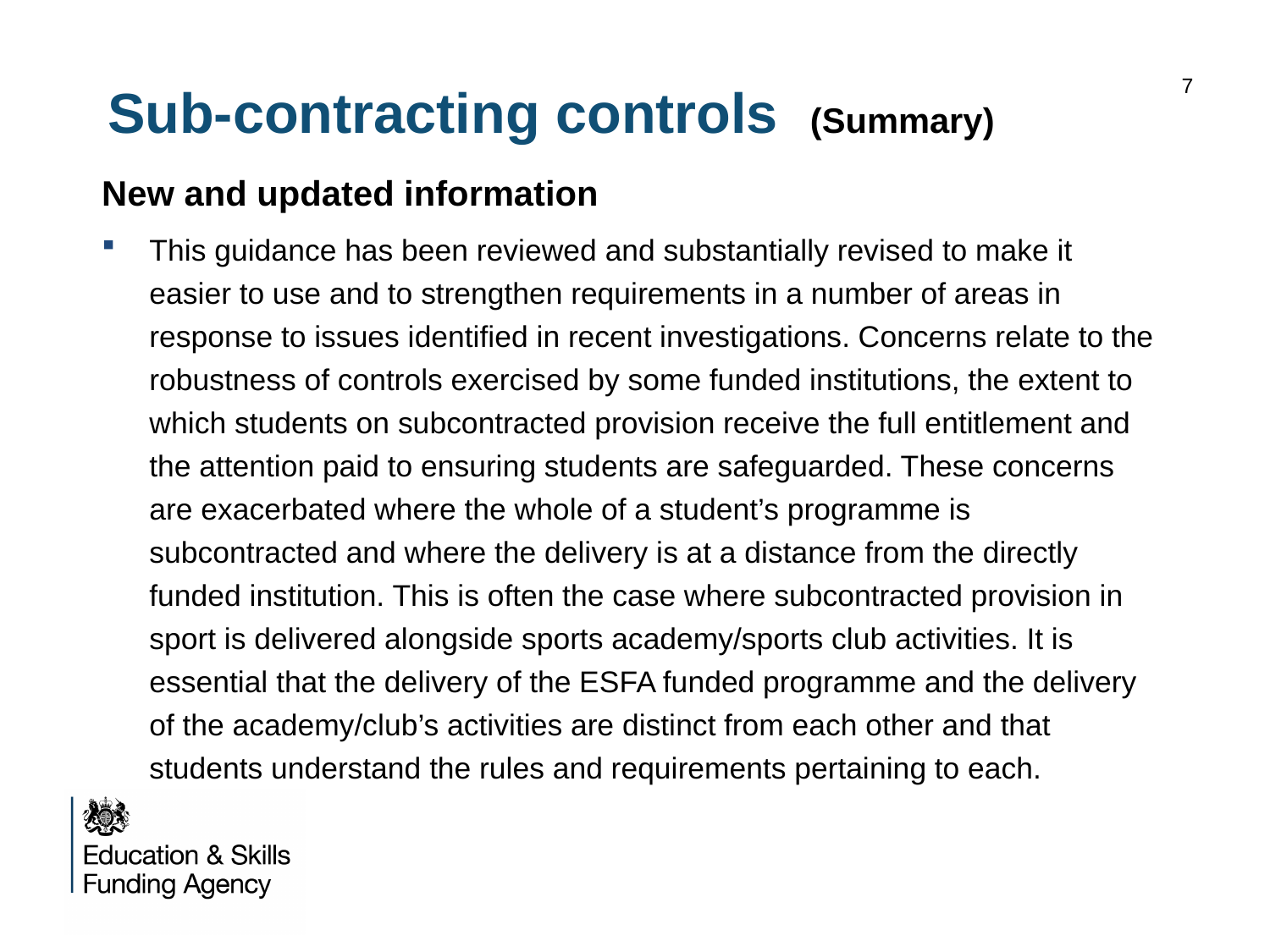

# Sub-contracting controls  (Summary)
7
New and updated information
This guidance has been reviewed and substantially revised to make it easier to use and to strengthen requirements in a number of areas in response to issues identified in recent investigations. Concerns relate to the robustness of controls exercised by some funded institutions, the extent to which students on subcontracted provision receive the full entitlement and the attention paid to ensuring students are safeguarded. These concerns are exacerbated where the whole of a student’s programme is subcontracted and where the delivery is at a distance from the directly funded institution. This is often the case where subcontracted provision in sport is delivered alongside sports academy/sports club activities. It is essential that the delivery of the ESFA funded programme and the delivery of the academy/club’s activities are distinct from each other and that students understand the rules and requirements pertaining to each.